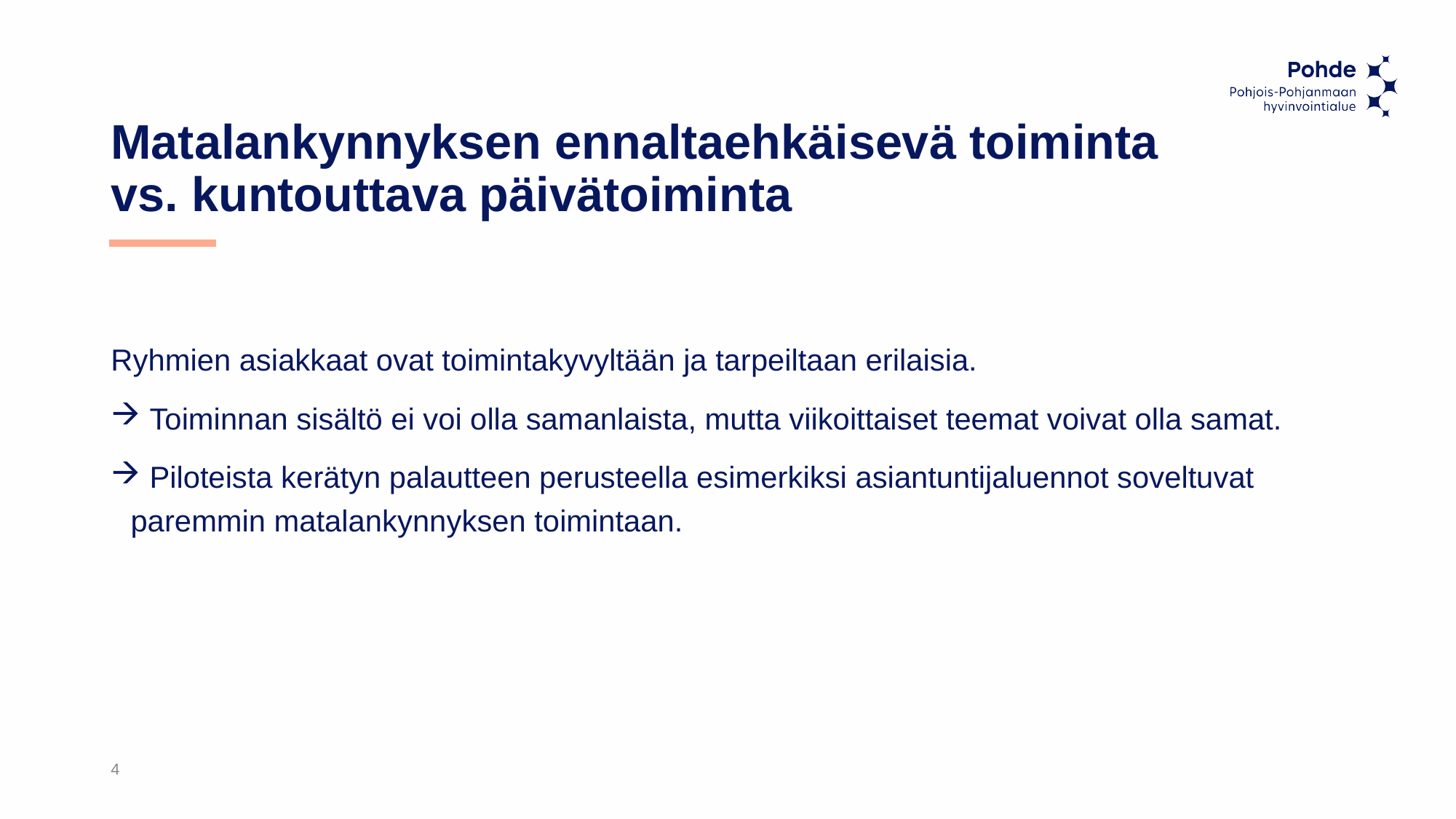

# Matalankynnyksen ennaltaehkäisevä toiminta vs. kuntouttava päivätoiminta

Ryhmien asiakkaat ovat toimintakyvyltään ja tarpeiltaan erilaisia.
 Toiminnan sisältö ei voi olla samanlaista, mutta viikoittaiset teemat voivat olla samat.
 Piloteista kerätyn palautteen perusteella esimerkiksi asiantuntijaluennot soveltuvat paremmin matalankynnyksen toimintaan.
4